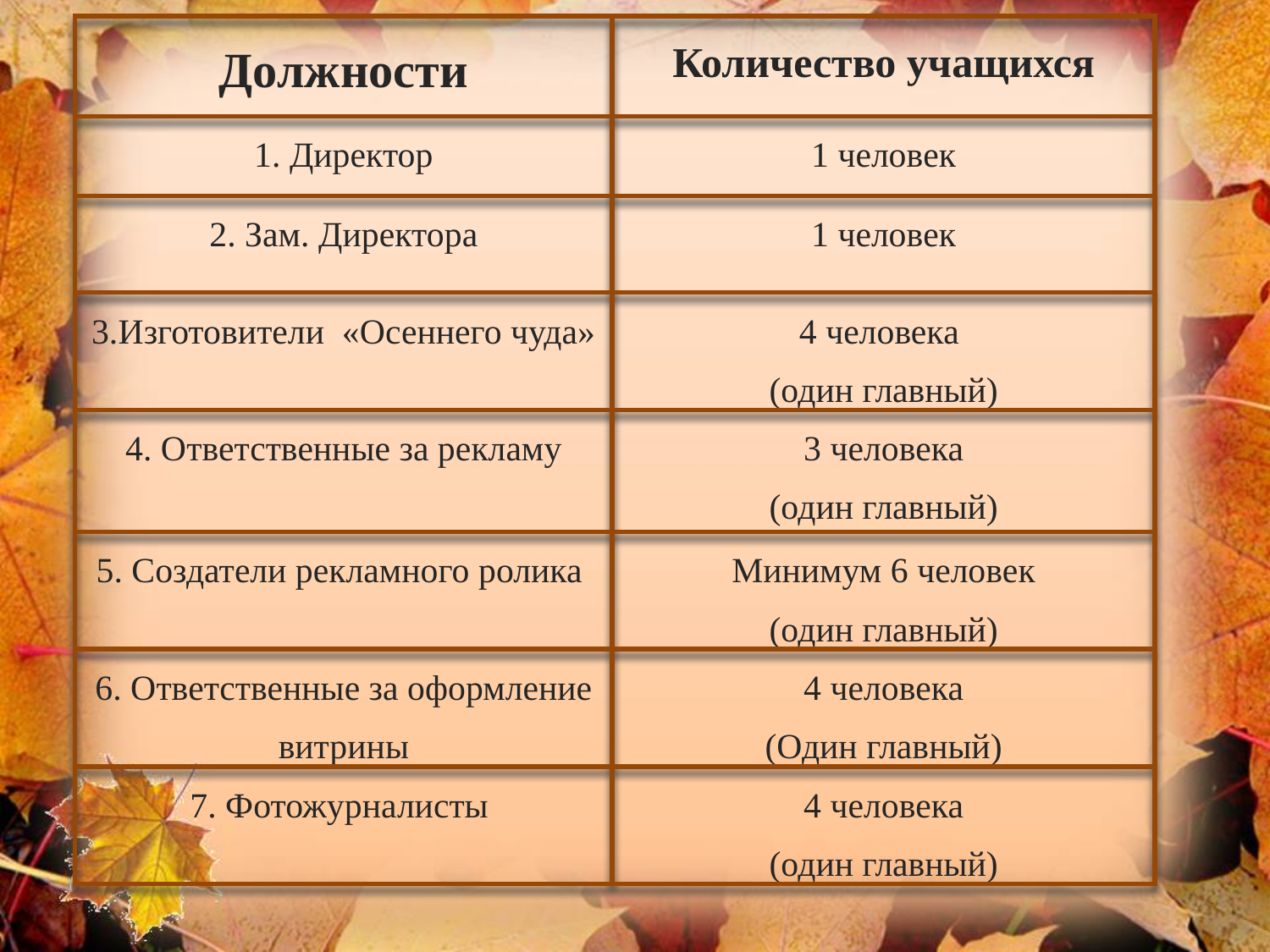

| Должности | Количество учащихся |
| --- | --- |
| 1. Директор | 1 человек |
| 2. Зам. Директора | 1 человек |
| 3.Изготовители «Осеннего чуда» | 4 человека (один главный) |
| 4. Ответственные за рекламу | 3 человека (один главный) |
| 5. Создатели рекламного ролика | Минимум 6 человек (один главный) |
| 6. Ответственные за оформление витрины | 4 человека (Один главный) |
| 7. Фотожурналисты | 4 человека (один главный) |